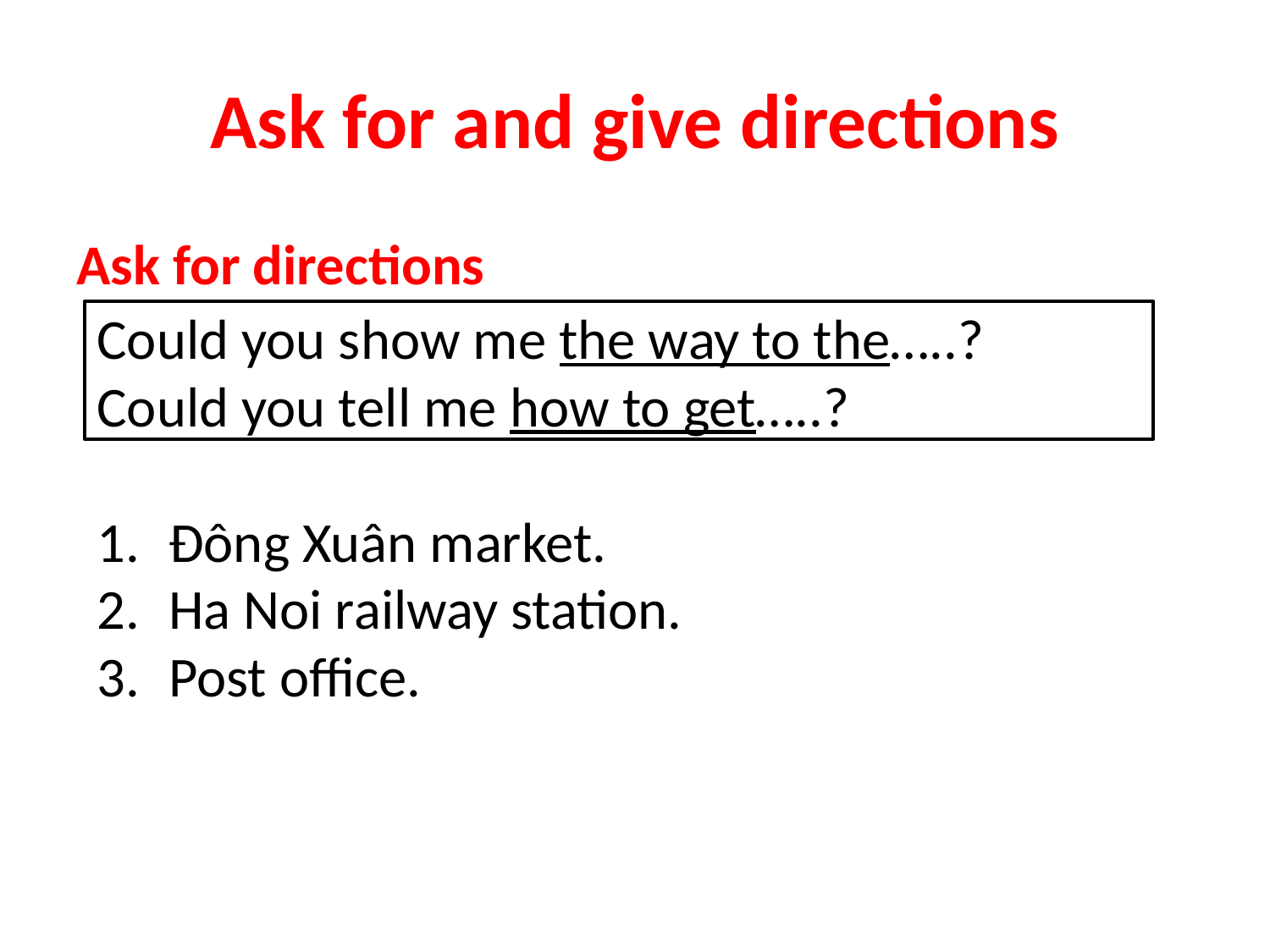

# Ask for and give directions
Ask for directions

Could you show me the way to the…..?
Could you tell me how to get…..?

Đông Xuân market.
Ha Noi railway station.
Post office.